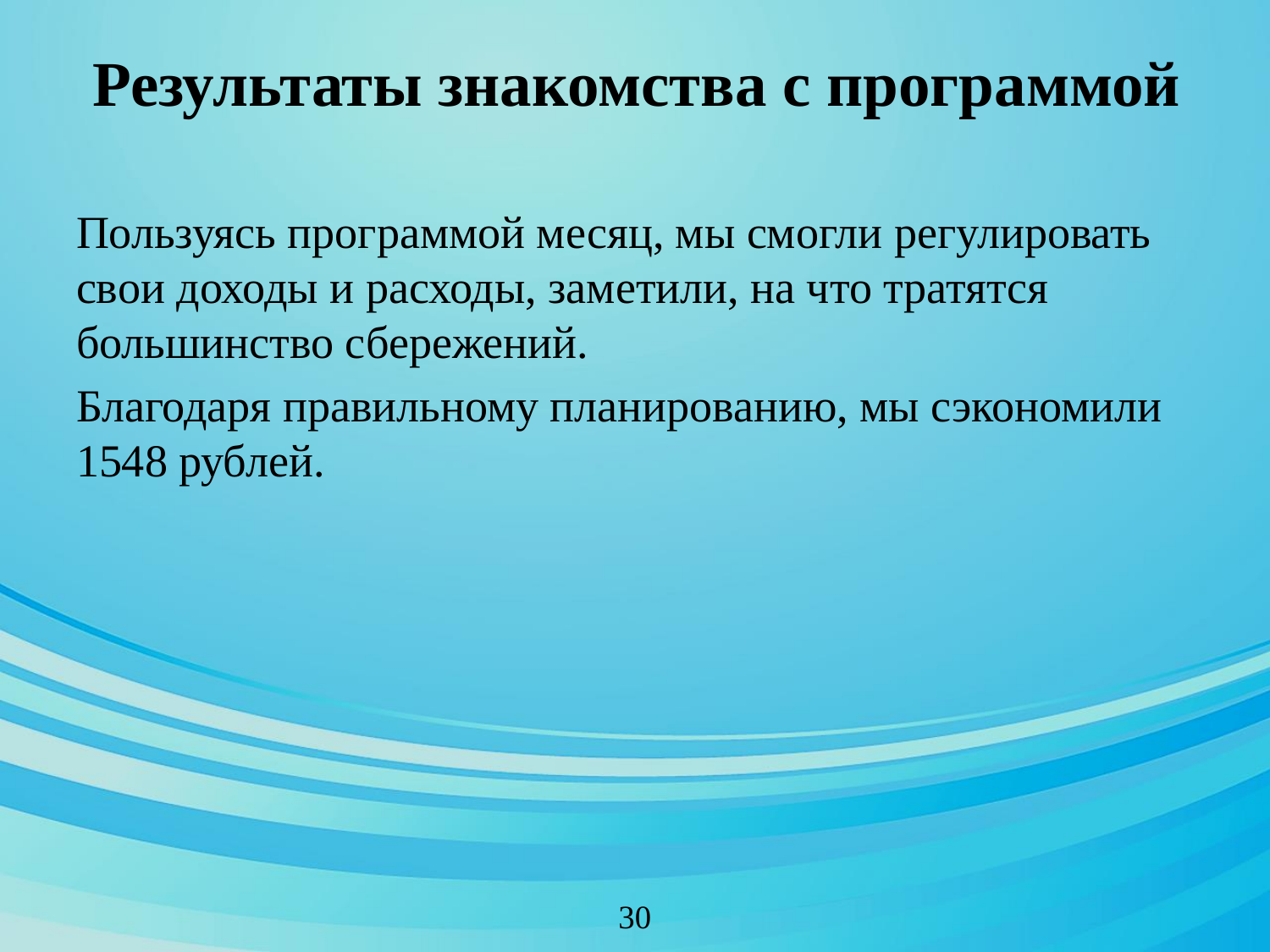

# Результаты знакомства с программой
Пользуясь программой месяц, мы смогли регулировать свои доходы и расходы, заметили, на что тратятся большинство сбережений.
Благодаря правильному планированию, мы сэкономили 1548 рублей.

30